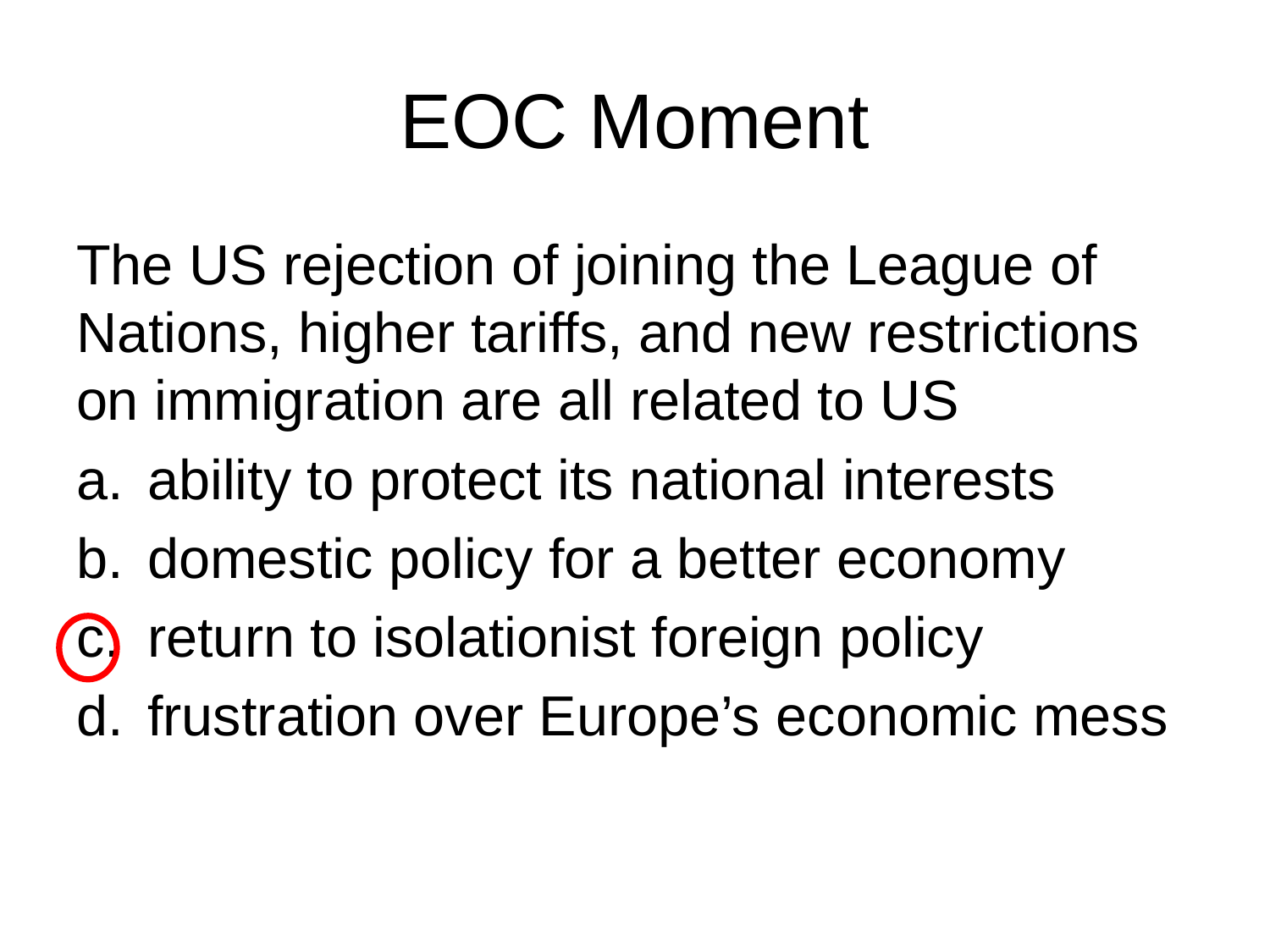

# EOC Moment
The US rejection of joining the League of Nations, higher tariffs, and new restrictions on immigration are all related to US
ability to protect its national interests
domestic policy for a better economy
return to isolationist foreign policy
frustration over Europe’s economic mess